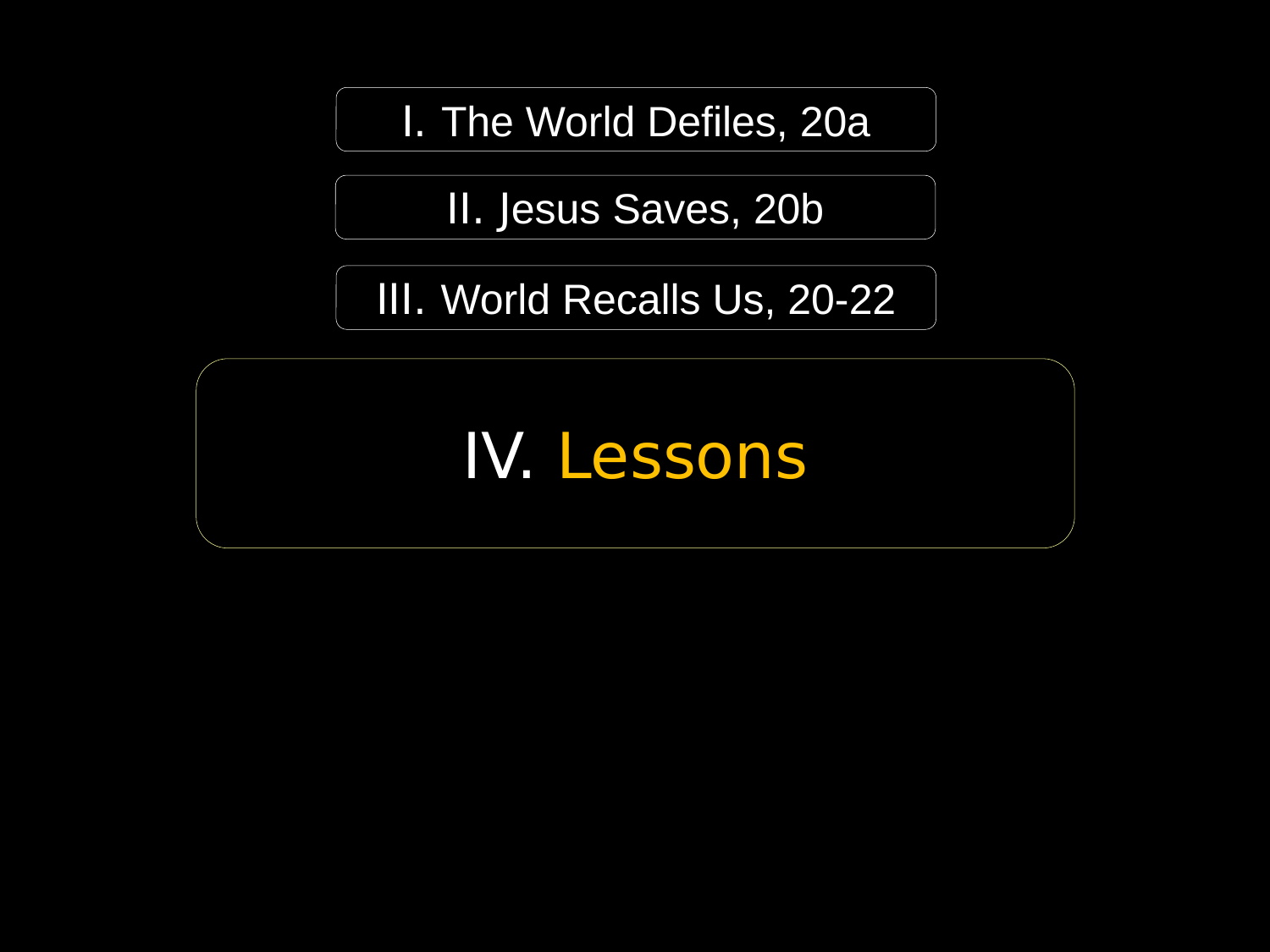

I. The World Defiles, 20a
II. Jesus Saves, 20b
III. World Recalls Us, 20-22
IV. Lessons